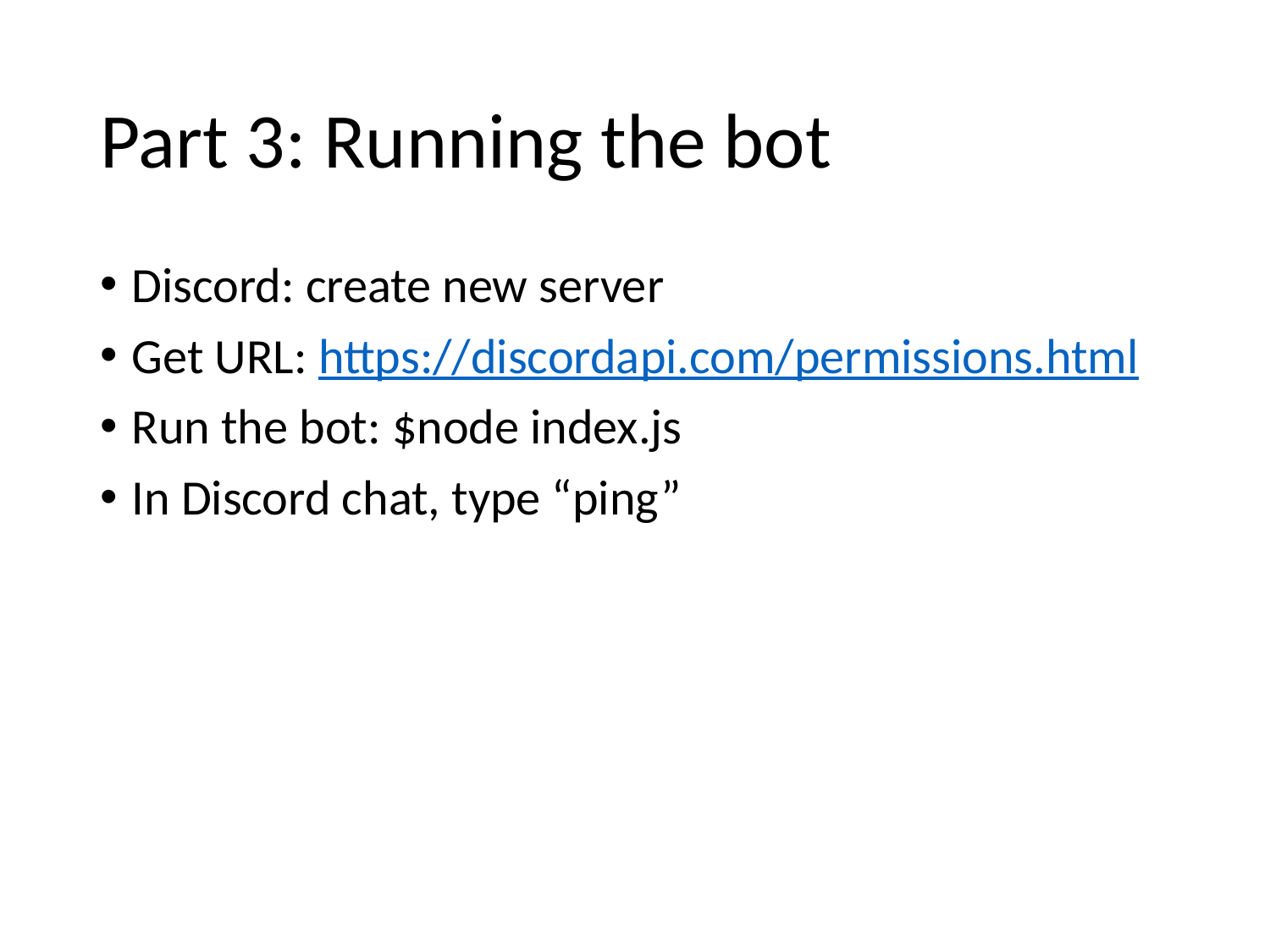

# Part 3: Running the bot
Discord: create new server
Get URL: https://discordapi.com/permissions.html
Run the bot: $node index.js
In Discord chat, type “ping”